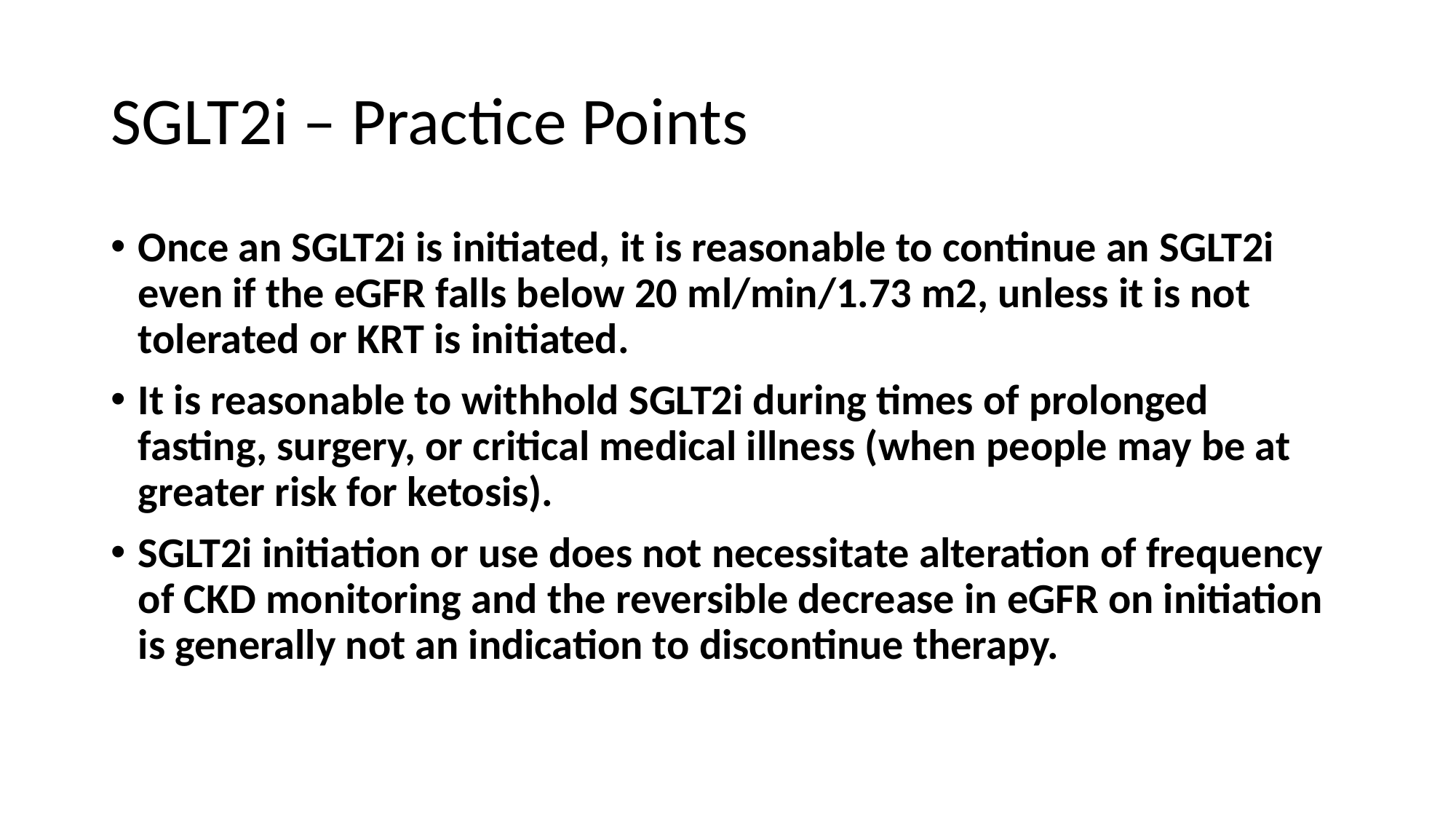

# SGLT2i – Practice Points
Once an SGLT2i is initiated, it is reasonable to continue an SGLT2i even if the eGFR falls below 20 ml/min/1.73 m2, unless it is not tolerated or KRT is initiated.
It is reasonable to withhold SGLT2i during times of prolonged fasting, surgery, or critical medical illness (when people may be at greater risk for ketosis).
SGLT2i initiation or use does not necessitate alteration of frequency of CKD monitoring and the reversible decrease in eGFR on initiation is generally not an indication to discontinue therapy.